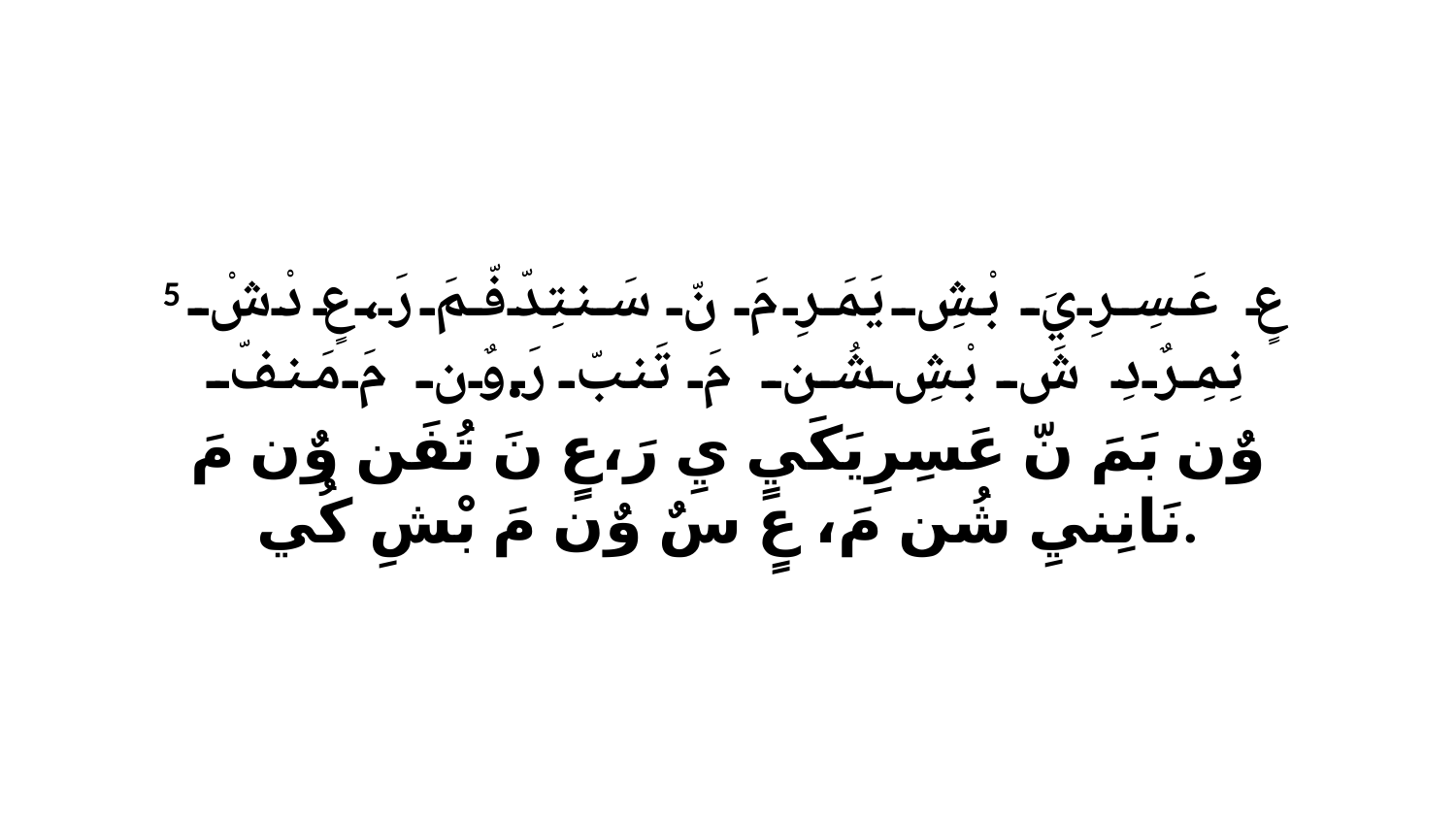

5 عٍ عَسِرِيَ بْشِ يَمَرِ مَ نّ سَنتِدّفّمَ رَ،عٍ دْشْ نِمِرٌدِ شَ بْشِ شُن مَ تَنبّ رَ.وٌن مَ مَنفّ وٌن بَمَ نّ عَسِرِيَكَيٍ يِ رَ،عٍ نَ تُفَن وٌن مَ نَانِنيِ شُن مَ، عٍ سٌ وٌن مَ بْشِ كُي.